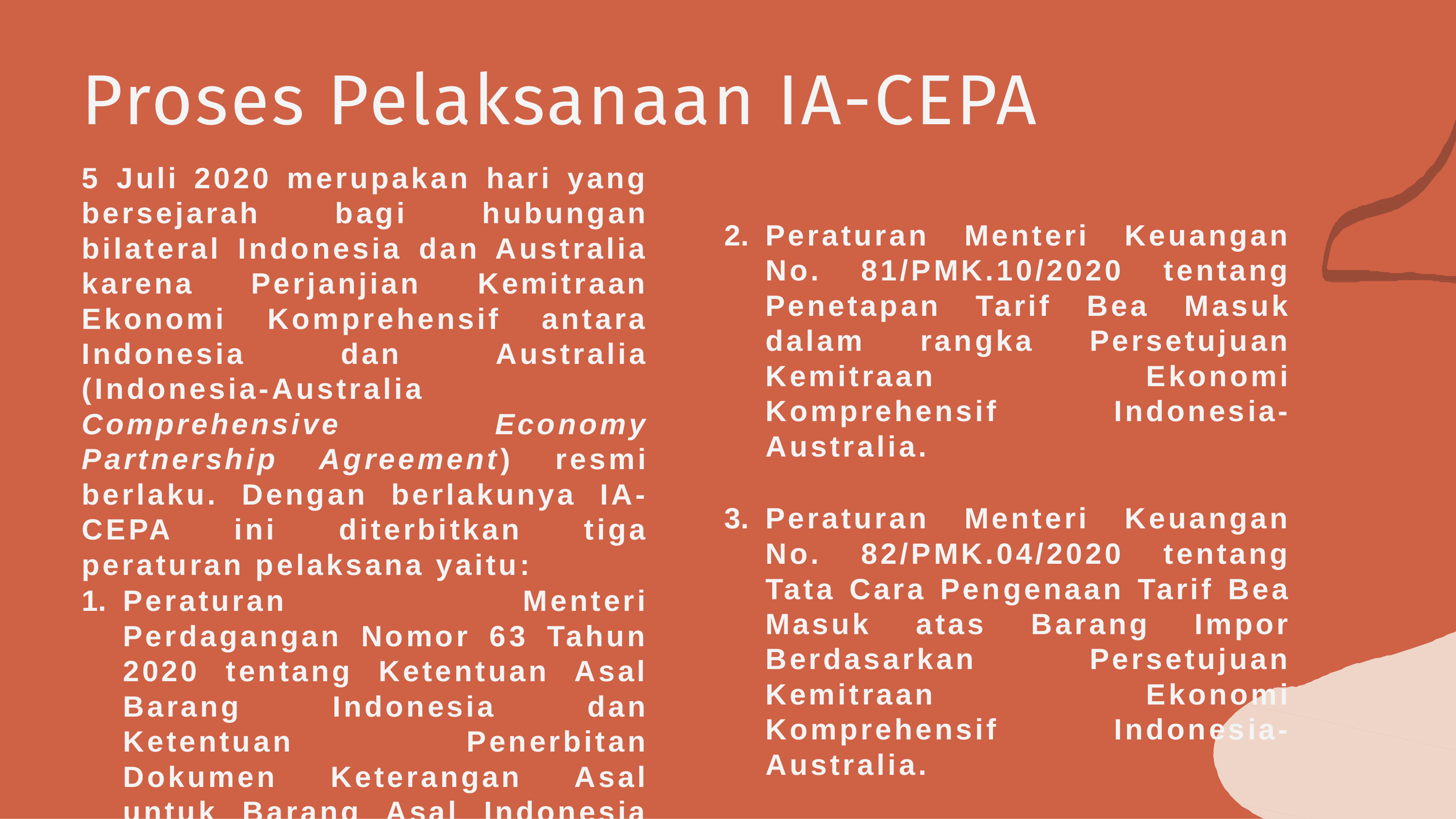

# Proses Pelaksanaan IA-CEPA

5 Juli 2020 merupakan hari yang bersejarah bagi hubungan bilateral Indonesia dan Australia karena Perjanjian Kemitraan Ekonomi Komprehensif antara Indonesia dan Australia (Indonesia-Australia Comprehensive Economy Partnership Agreement) resmi berlaku. Dengan berlakunya IA-CEPA ini diterbitkan tiga peraturan pelaksana yaitu:
Peraturan Menteri Perdagangan Nomor 63 Tahun 2020 tentang Ketentuan Asal Barang Indonesia dan Ketentuan Penerbitan Dokumen Keterangan Asal untuk Barang Asal Indonesia dalam Kemitraan Ekonomi Komprehensif anatara Indonesia-Australia.
Peraturan Menteri Keuangan No. 81/PMK.10/2020 tentang Penetapan Tarif Bea Masuk dalam rangka Persetujuan Kemitraan Ekonomi Komprehensif Indonesia-Australia.

Peraturan Menteri Keuangan No. 82/PMK.04/2020 tentang Tata Cara Pengenaan Tarif Bea Masuk atas Barang Impor Berdasarkan   Persetujuan Kemitraan Ekonomi Komprehensif Indonesia-Australia.